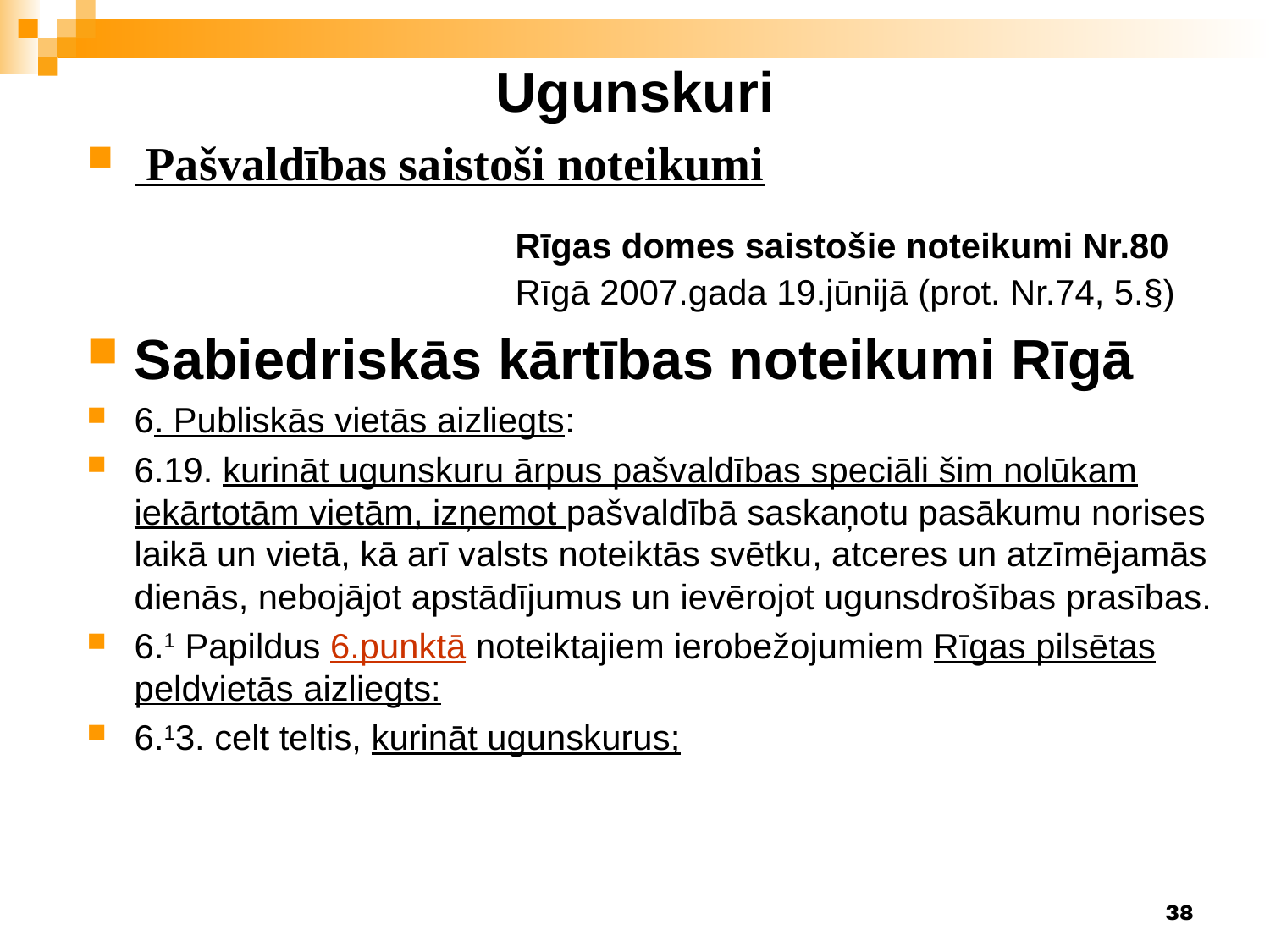

# Ugunskuri
 Pašvaldības saistoši noteikumi
				Rīgas domes saistošie noteikumi Nr.80
			Rīgā 2007.gada 19.jūnijā (prot. Nr.74, 5.§)
Sabiedriskās kārtības noteikumi Rīgā
6. Publiskās vietās aizliegts:
6.19. kurināt ugunskuru ārpus pašvaldības speciāli šim nolūkam iekārtotām vietām, izņemot pašvaldībā saskaņotu pasākumu norises laikā un vietā, kā arī valsts noteiktās svētku, atceres un atzīmējamās dienās, nebojājot apstādījumus un ievērojot ugunsdrošības prasības.
6.1 Papildus 6.punktā noteiktajiem ierobežojumiem Rīgas pilsētas peldvietās aizliegts:
6.13. celt teltis, kurināt ugunskurus;

38